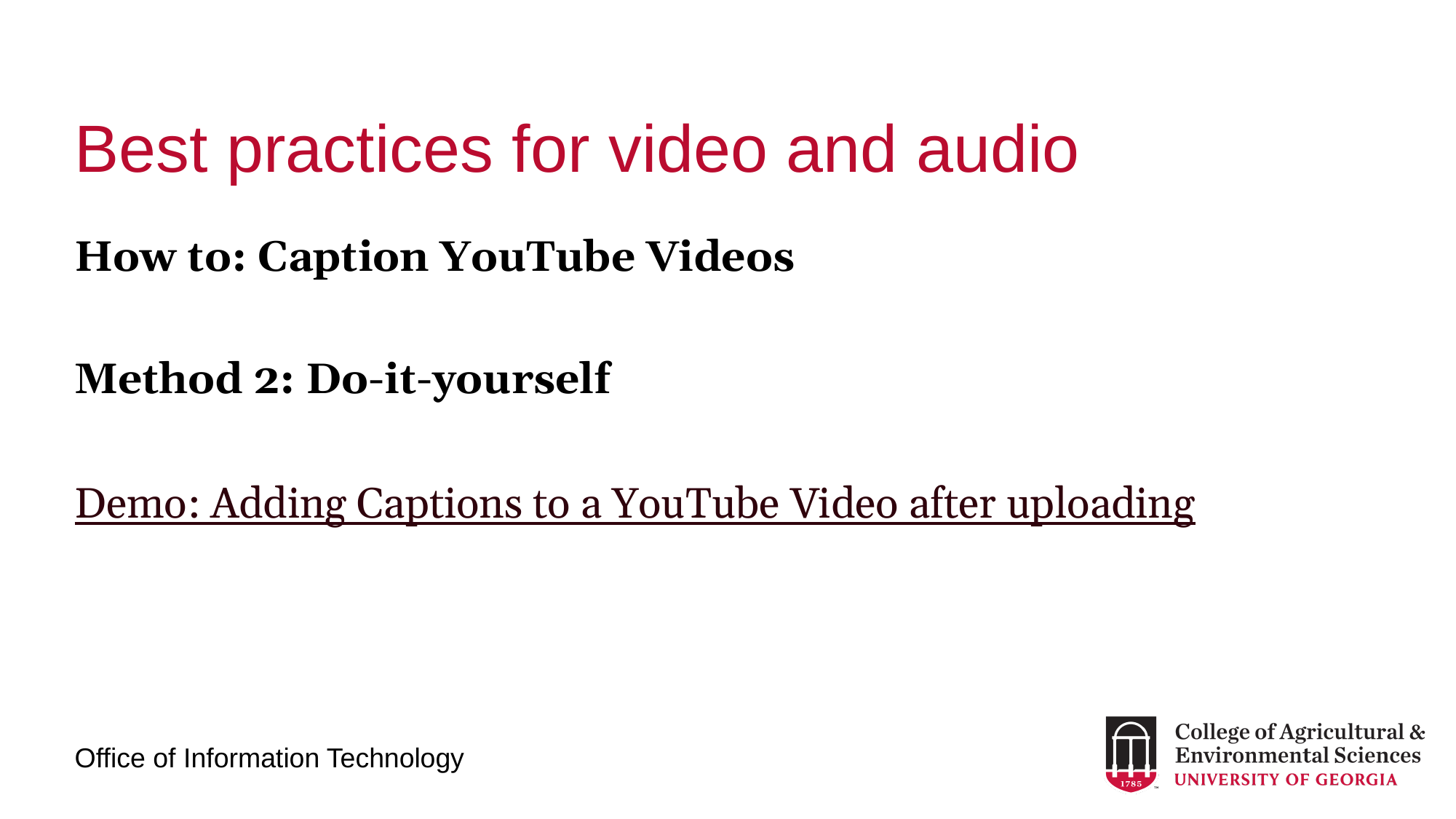

# Best practices for video and audio
How to: Caption YouTube Videos

Method 2: Do-it-yourself

Demo: Adding Captions to a YouTube Video after uploading
Office of Information Technology